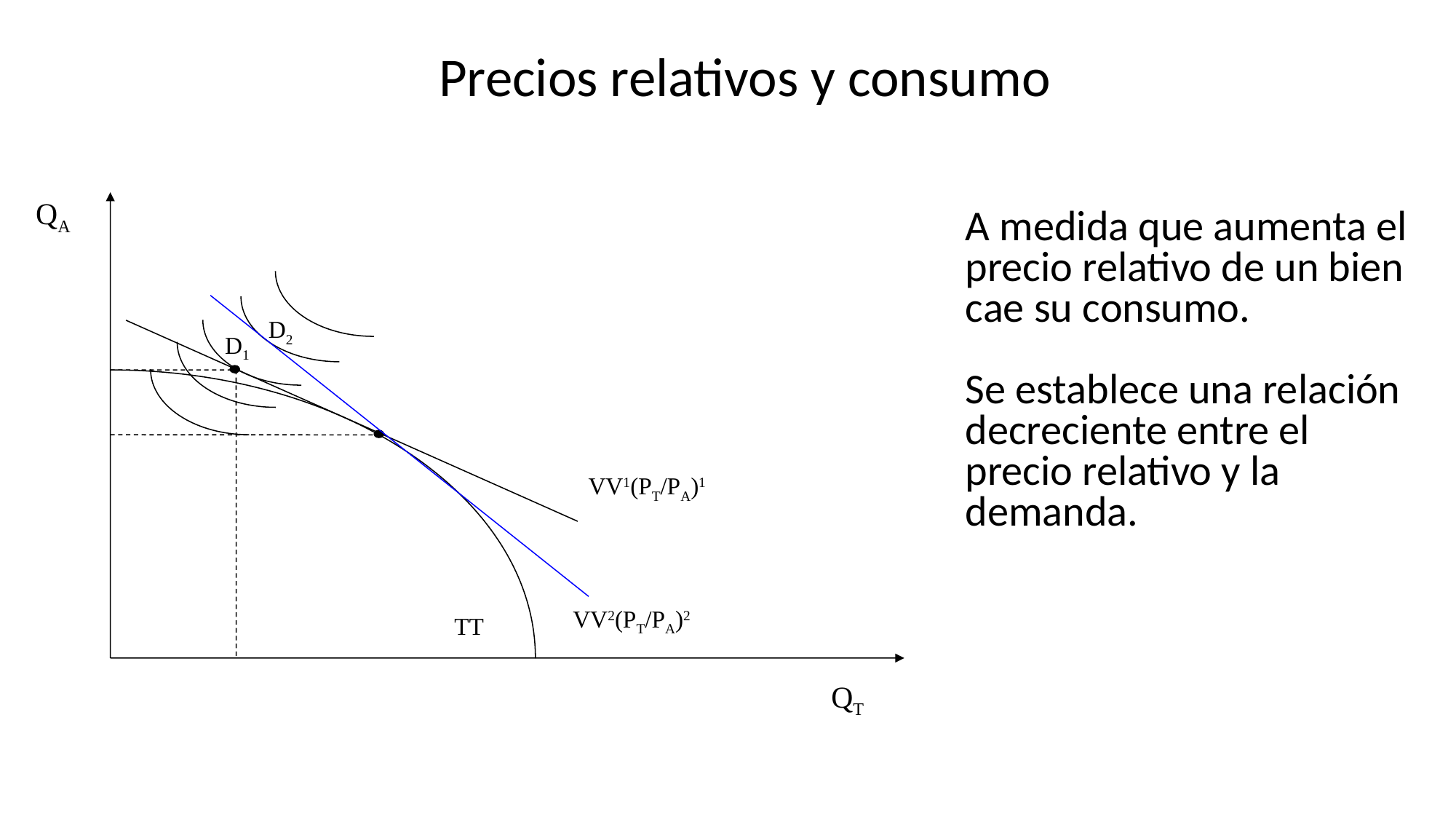

# Precios relativos y consumo
QA

D1

TT

QT
A medida que aumenta el precio relativo de un bien cae su consumo.

Se establece una relación decreciente entre el precio relativo y la demanda.

D2
VV1(PT/PA)1
VV2(PT/PA)2